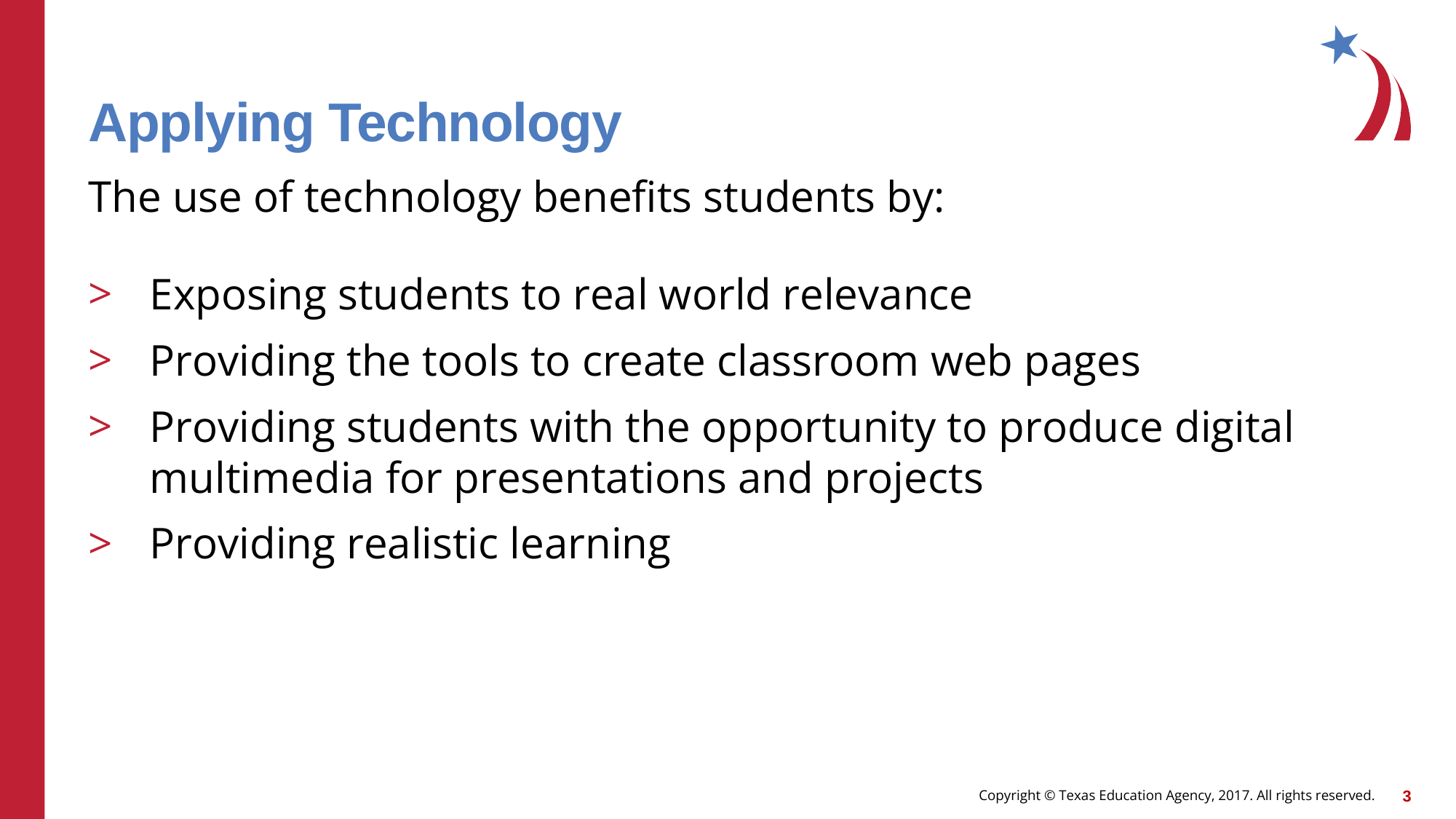

# Applying Technology
The use of technology benefits students by:

Exposing students to real world relevance
Providing the tools to create classroom web pages
Providing students with the opportunity to produce digital multimedia for presentations and projects
Providing realistic learning